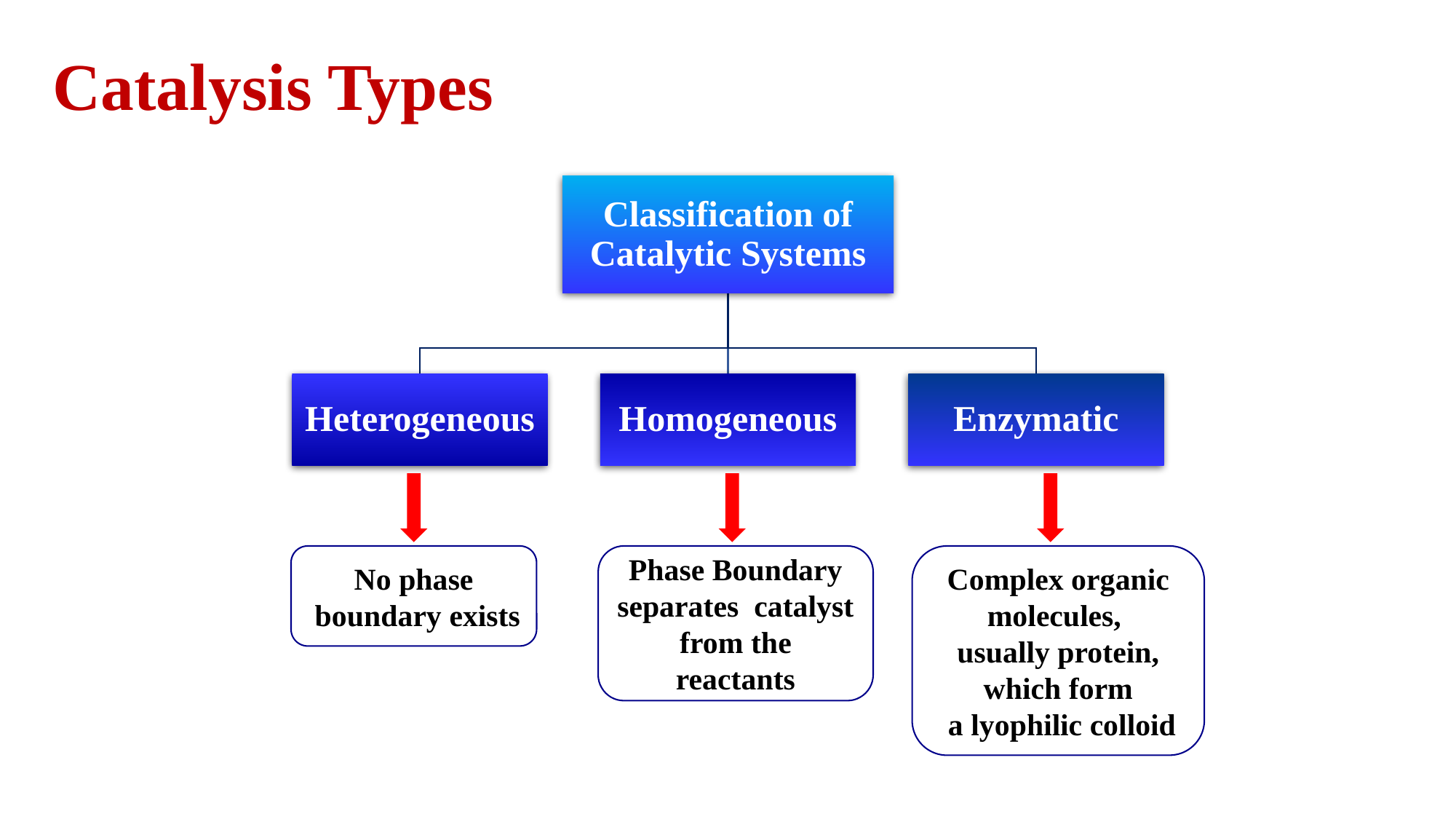

Catalysis Types
Classification of Catalytic Systems
Heterogeneous
Homogeneous
Enzymatic

No phase
 boundary exists

Phase Boundary separates  catalyst from the reactants
Complex organic molecules,
usually protein, which form
 a lyophilic colloid